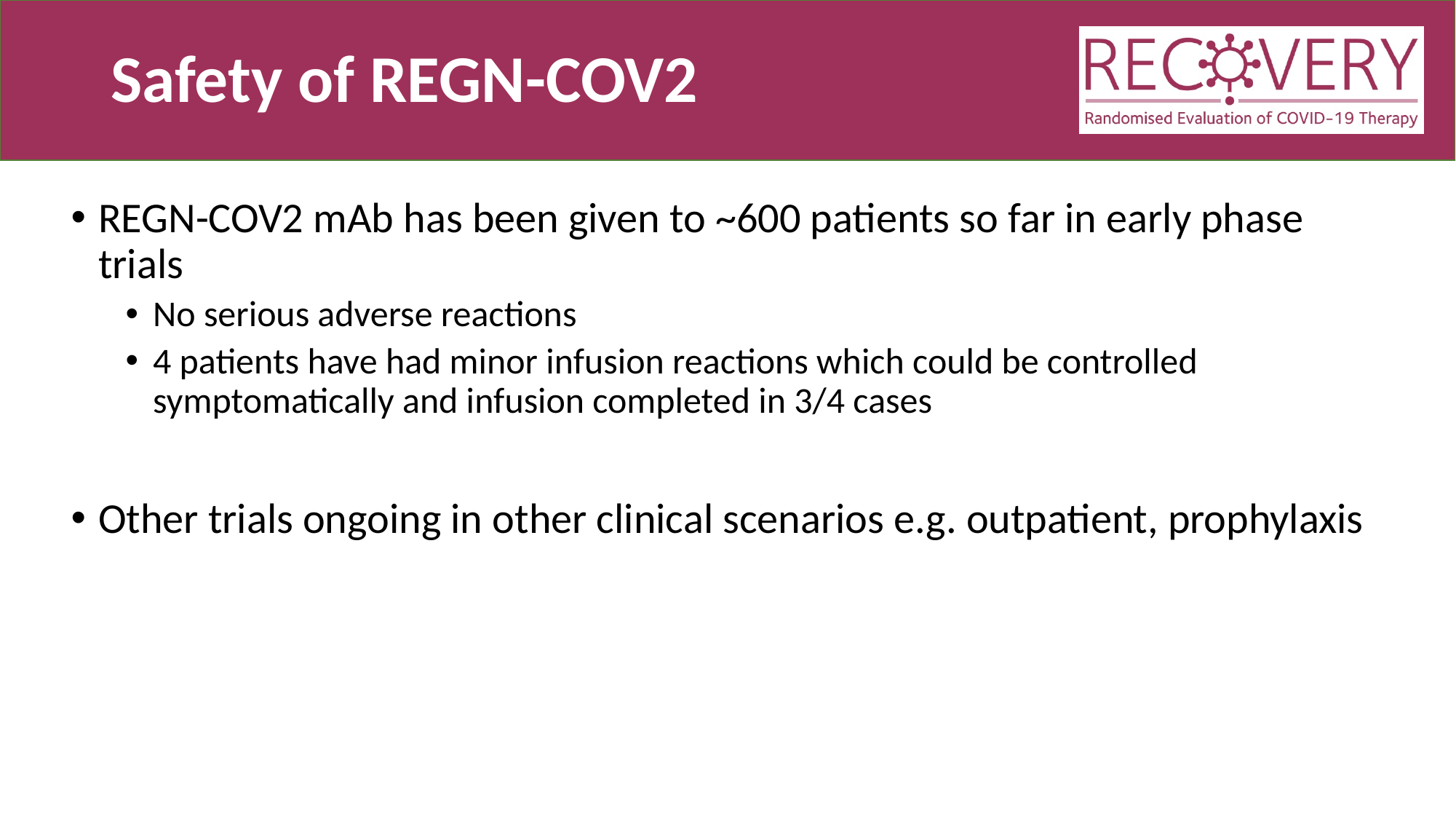

# Safety of REGN-COV2
REGN-COV2 mAb has been given to ~600 patients so far in early phase trials
No serious adverse reactions
4 patients have had minor infusion reactions which could be controlled symptomatically and infusion completed in 3/4 cases

Other trials ongoing in other clinical scenarios e.g. outpatient, prophylaxis